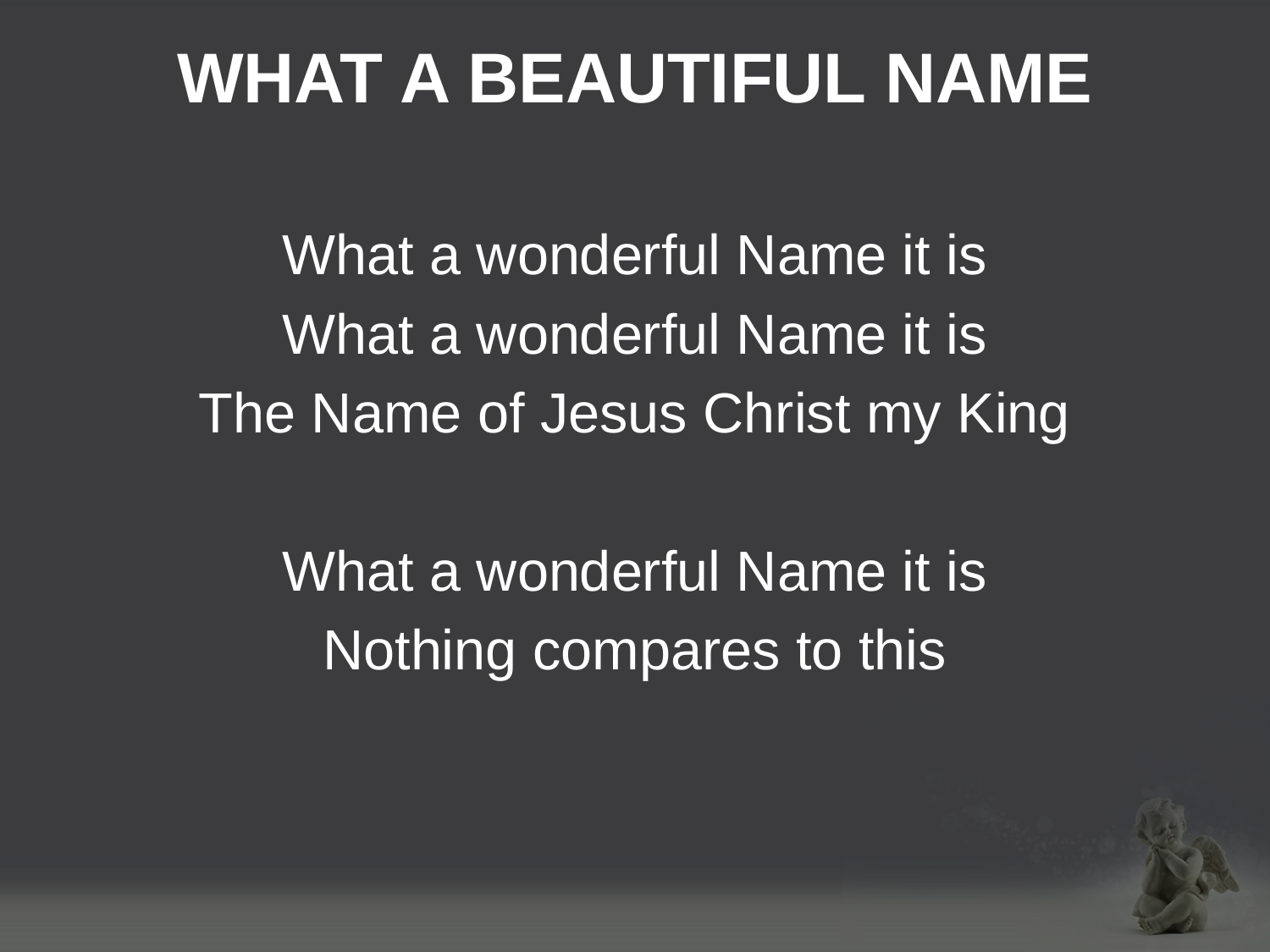

# WHAT A BEAUTIFUL NAME
What a wonderful Name it is
What a wonderful Name it is
The Name of Jesus Christ my King

What a wonderful Name it is
Nothing compares to this